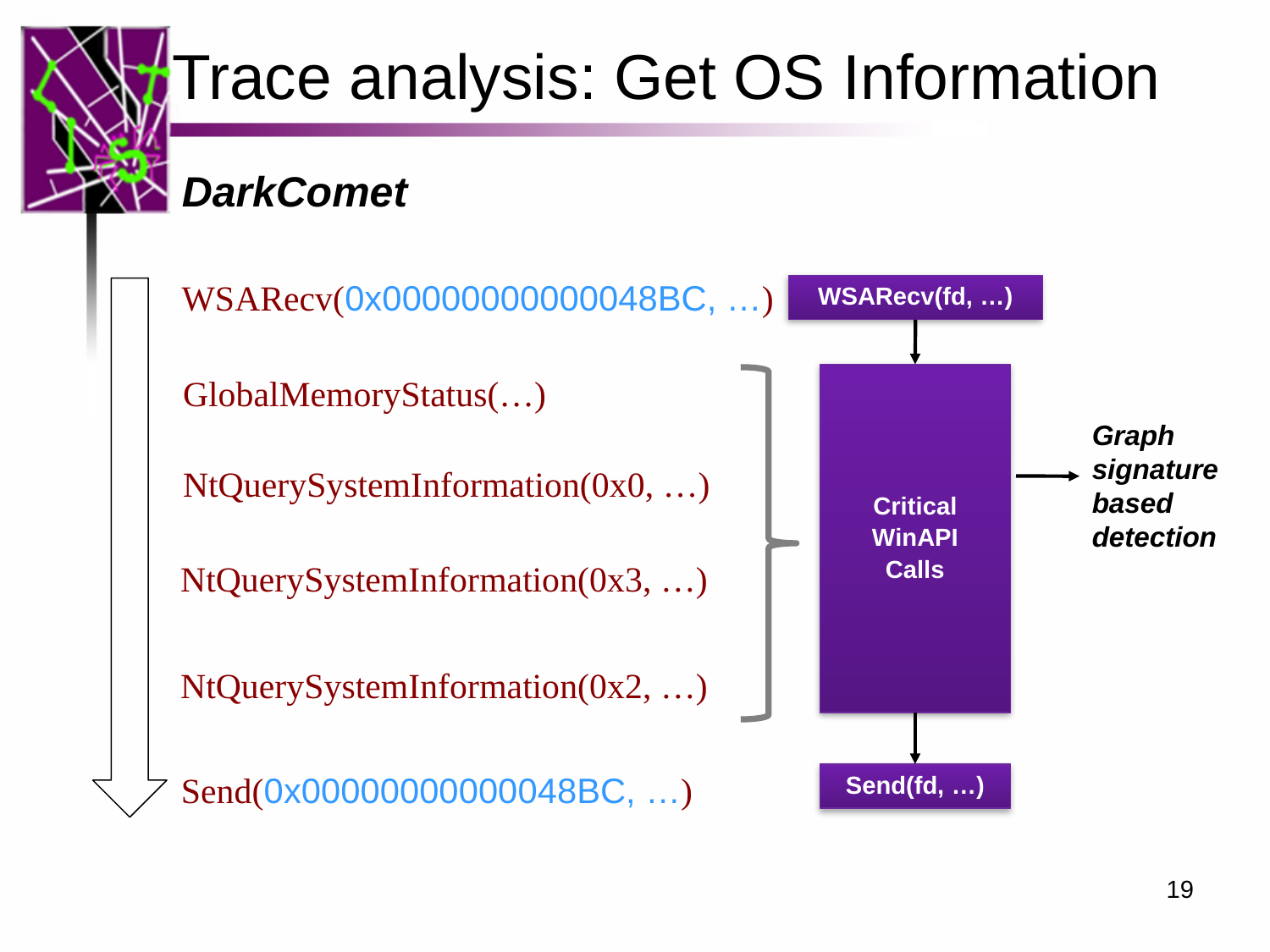

Trace analysis: Get OS Information
DarkComet
WSARecv(0x00000000000048BC, …)
WSARecv(fd, …)

Critical
WinAPI
Calls
GlobalMemoryStatus(…)

Graph
signature
based
detection
NtQuerySystemInformation(0x0, …)
NtQuerySystemInformation(0x3, …)
NtQuerySystemInformation(0x2, …)
Send(0x00000000000048BC, …)
Send(fd, …)
19